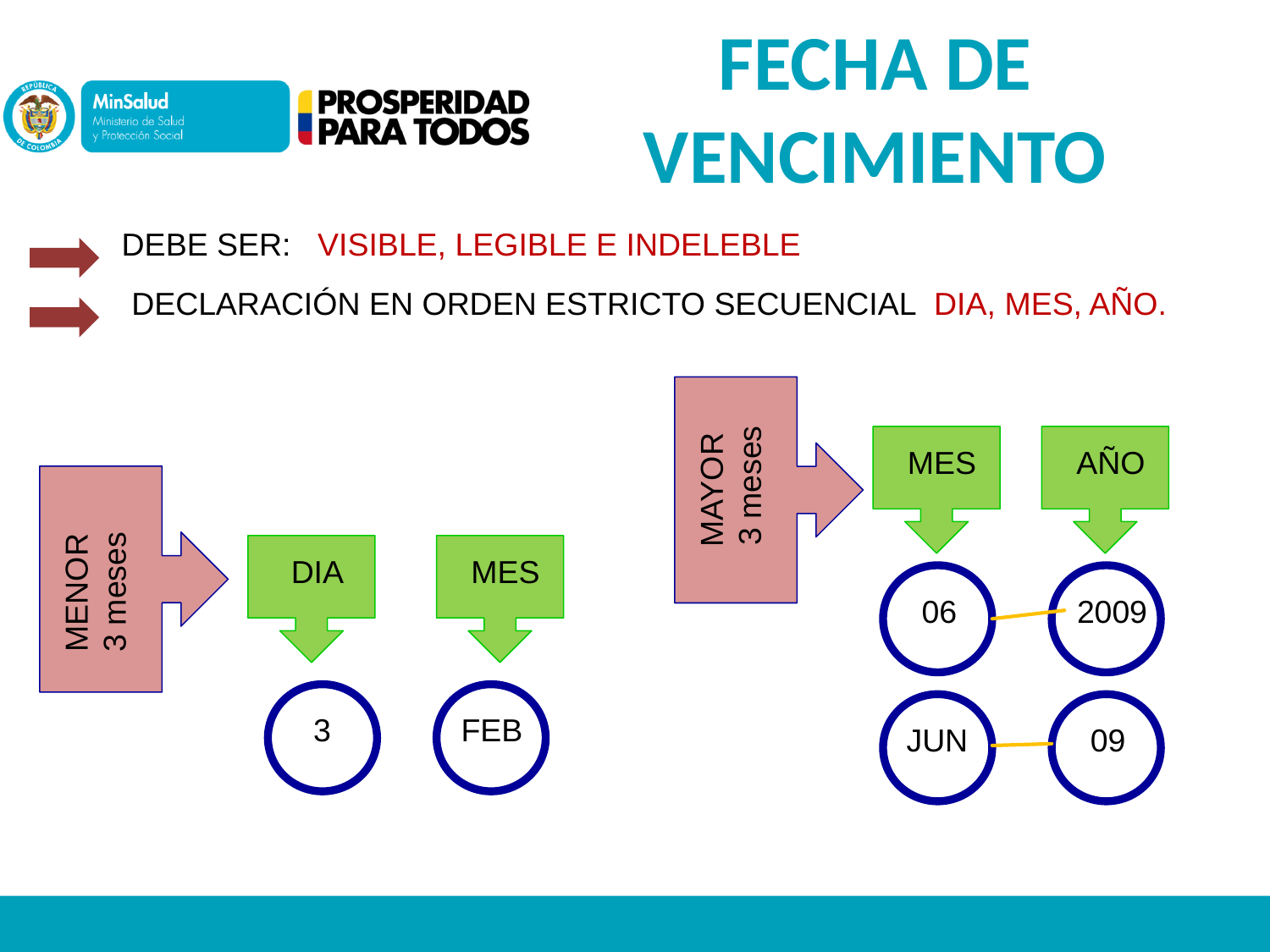

FECHA DE VENCIMIENTO

DEBE SER:   VISIBLE, LEGIBLE E INDELEBLE

DECLARACIÓN EN ORDEN ESTRICTO SECUENCIAL  DIA, MES, AÑO.

MAYOR
3 meses
MES
AÑO

MENOR
3 meses

DIA
MES

06
2009

3
FEB
JUN
09